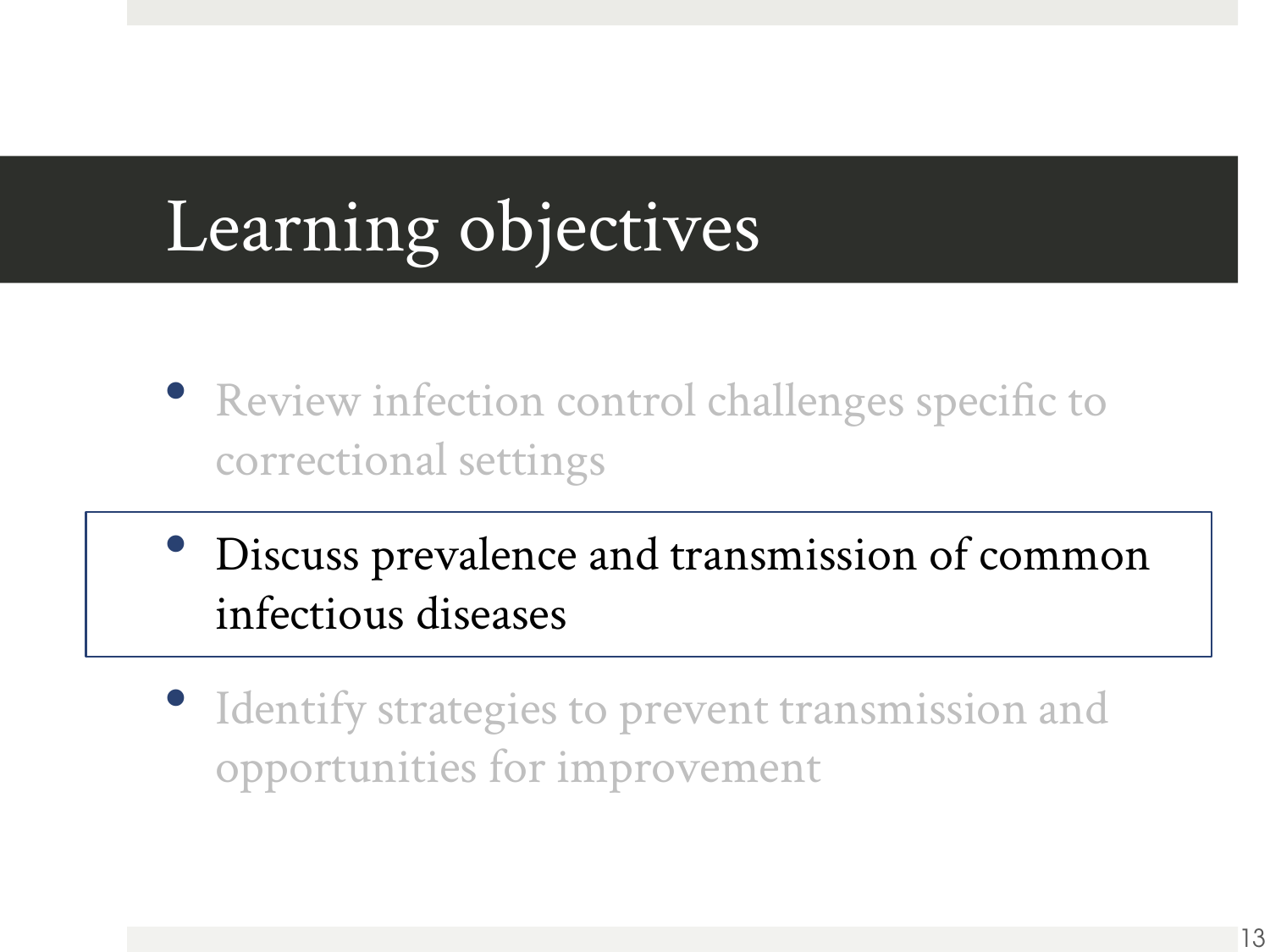

# Learning objectives
Review infection control challenges specific to correctional settings
Discuss prevalence and transmission of common infectious diseases
Identify strategies to prevent transmission and opportunities for improvement

13